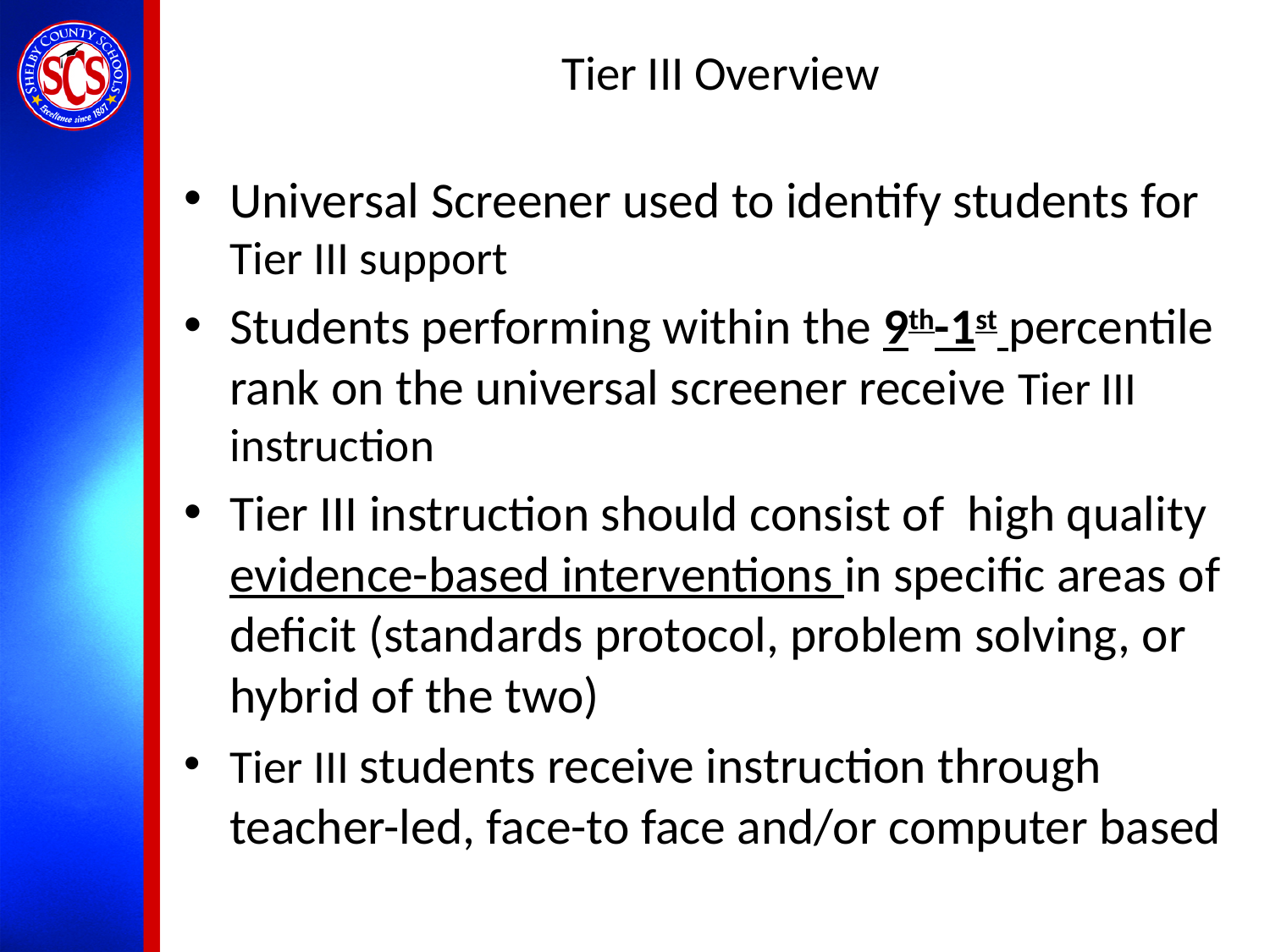

# Tier III Overview

Universal Screener used to identify students for Tier III support
Students performing within the 9th-1st percentile rank on the universal screener receive Tier III instruction
Tier III instruction should consist of  high quality evidence-based interventions in specific areas of deficit (standards protocol, problem solving, or hybrid of the two)
Tier III students receive instruction through teacher-led, face-to face and/or computer based